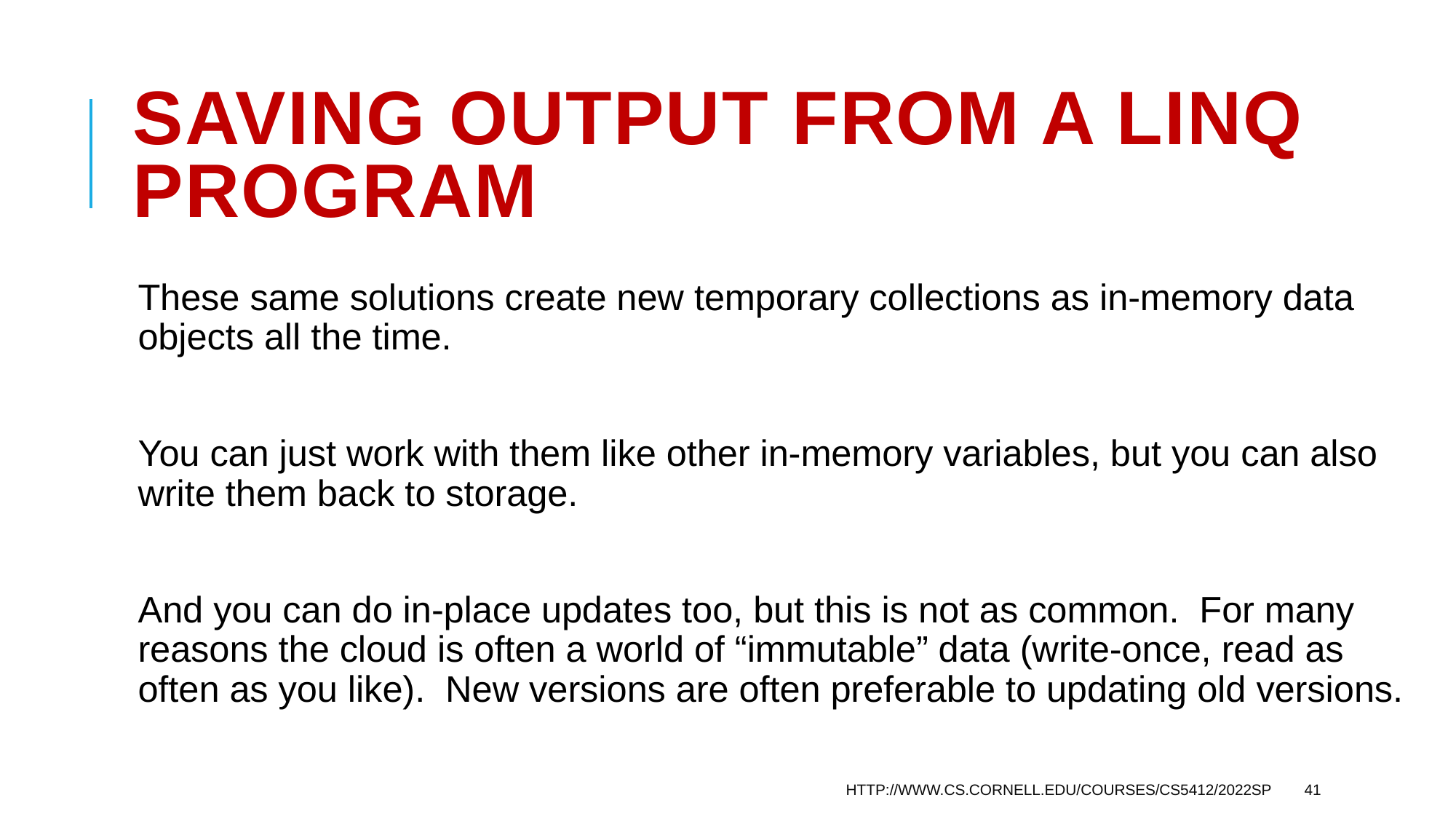

# Saving output from a LINQ program
These same solutions create new temporary collections as in-memory data objects all the time.

You can just work with them like other in-memory variables, but you can also write them back to storage.

And you can do in-place updates too, but this is not as common.  For many reasons the cloud is often a world of “immutable” data (write-once, read as often as you like).  New versions are often preferable to updating old versions.
http://www.cs.cornell.edu/courses/cs5412/2022sp
41